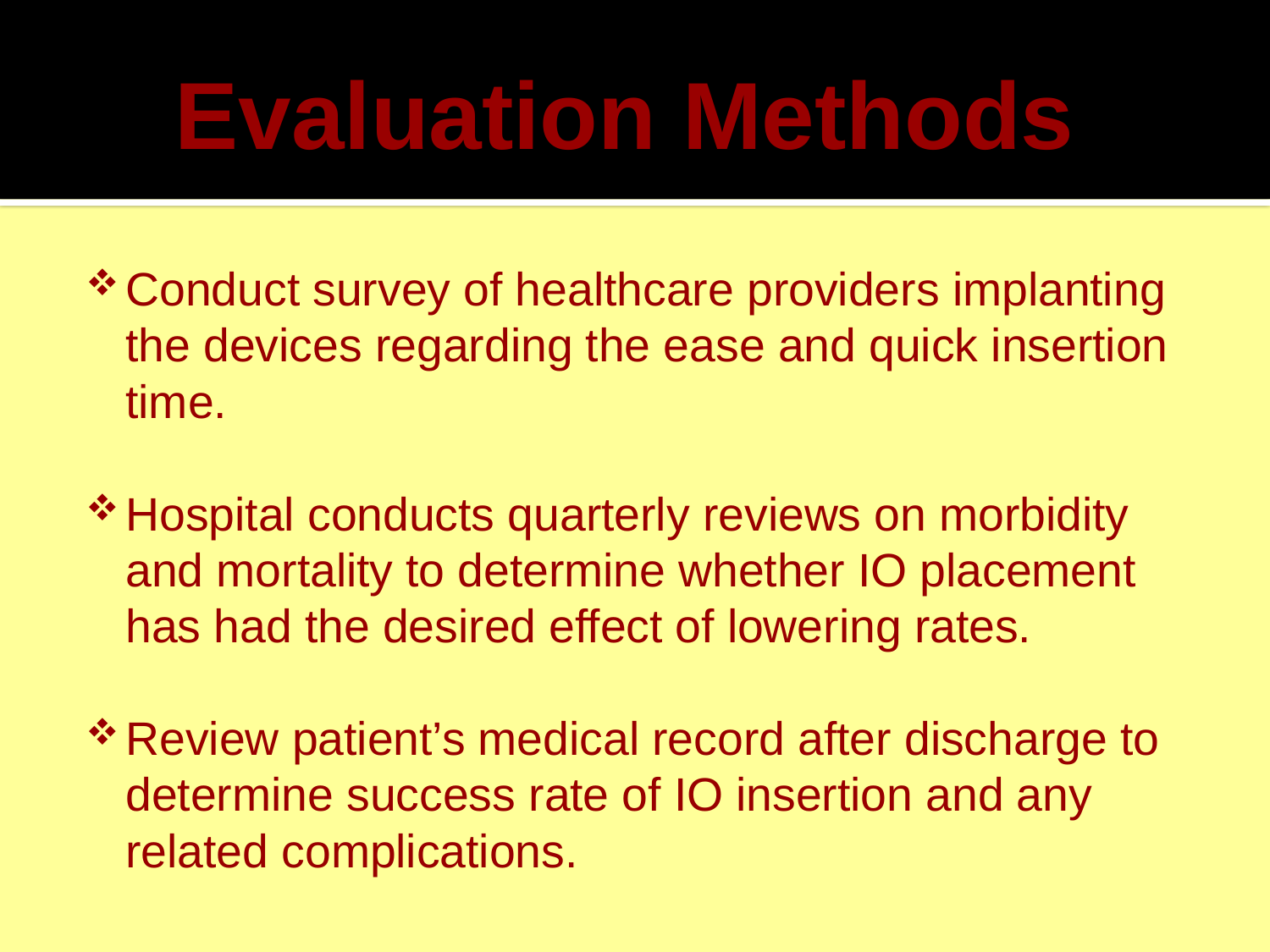

# Evaluation Methods
Conduct survey of healthcare providers implanting the devices regarding the ease and quick insertion time.

Hospital conducts quarterly reviews on morbidity and mortality to determine whether IO placement has had the desired effect of lowering rates.

Review patient’s medical record after discharge to determine success rate of IO insertion and any related complications.